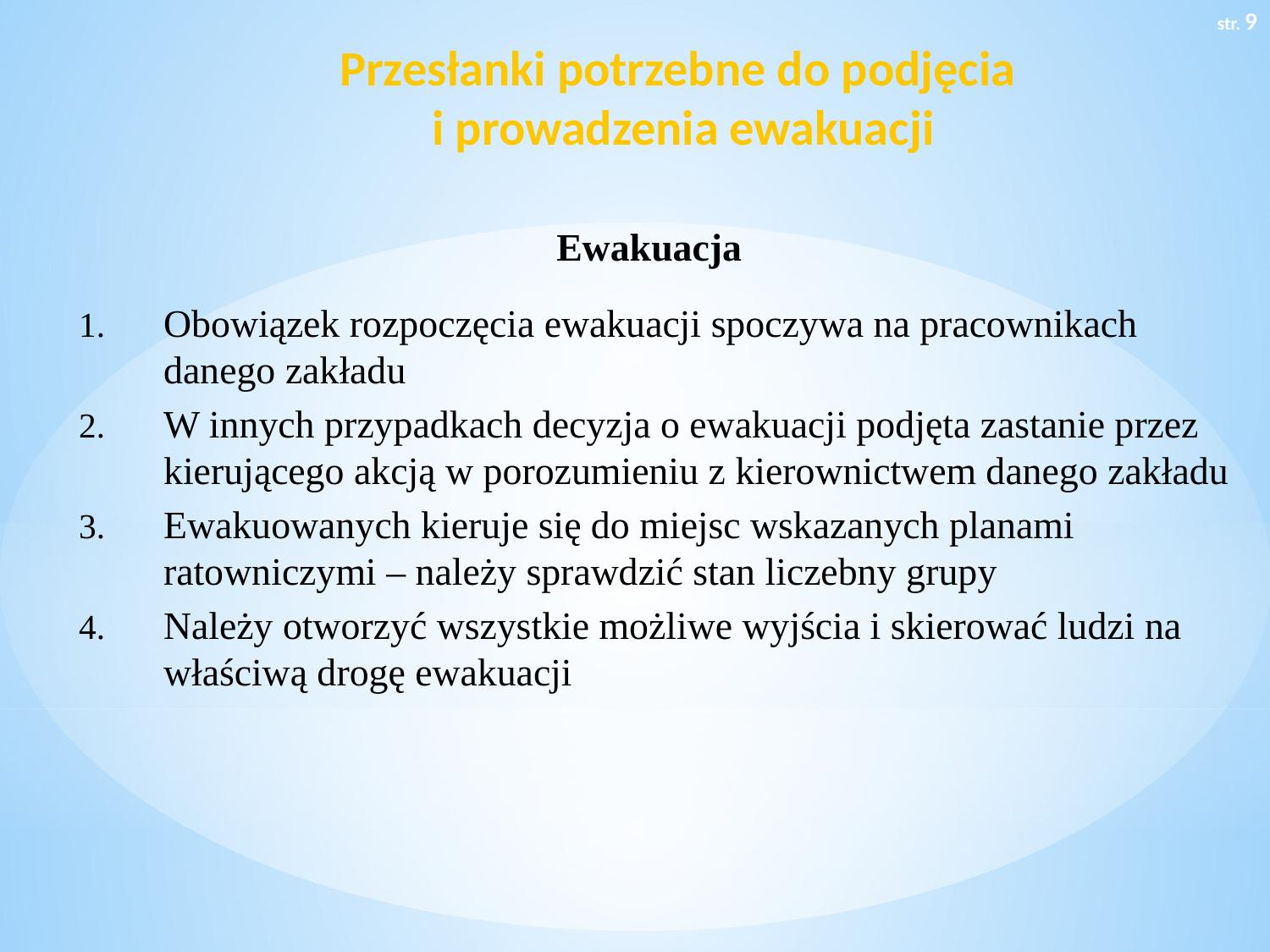

str. 9
Przesłanki potrzebne do podjęcia
i prowadzenia ewakuacji
Ewakuacja

Obowiązek rozpoczęcia ewakuacji spoczywa na pracownikach danego zakładu
W innych przypadkach decyzja o ewakuacji podjęta zastanie przez kierującego akcją w porozumieniu z kierownictwem danego zakładu
Ewakuowanych kieruje się do miejsc wskazanych planami ratowniczymi – należy sprawdzić stan liczebny grupy
Należy otworzyć wszystkie możliwe wyjścia i skierować ludzi na właściwą drogę ewakuacji